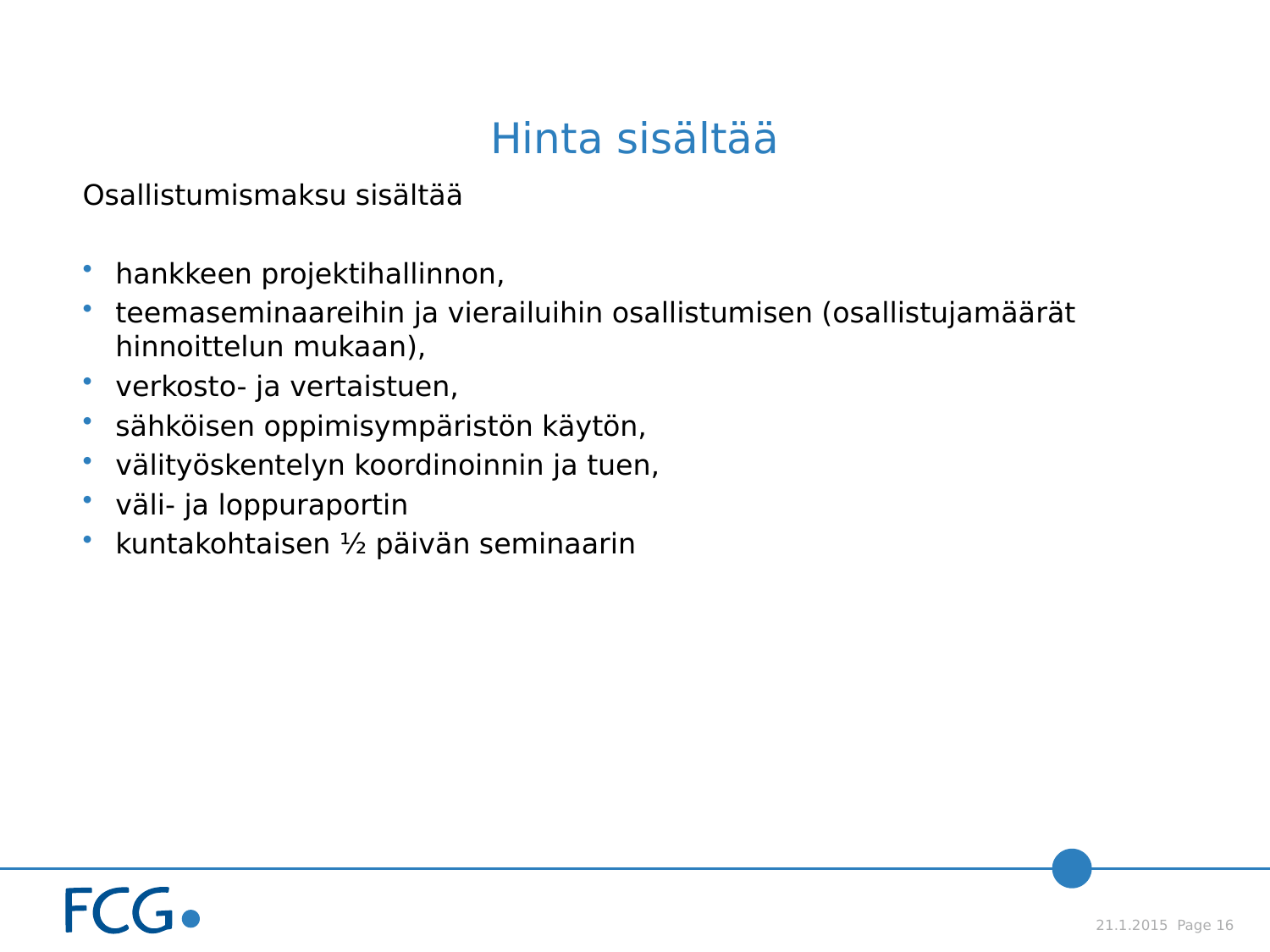

# Hinta sisältää
Osallistumismaksu sisältää

hankkeen projektihallinnon,
teemaseminaareihin ja vierailuihin osallistumisen (osallistujamäärät hinnoittelun mukaan),
verkosto- ja vertaistuen,
sähköisen oppimisympäristön käytön,
välityöskentelyn koordinoinnin ja tuen,
väli- ja loppuraportin
kuntakohtaisen ½ päivän seminaarin

 21.1.2015  Page 16